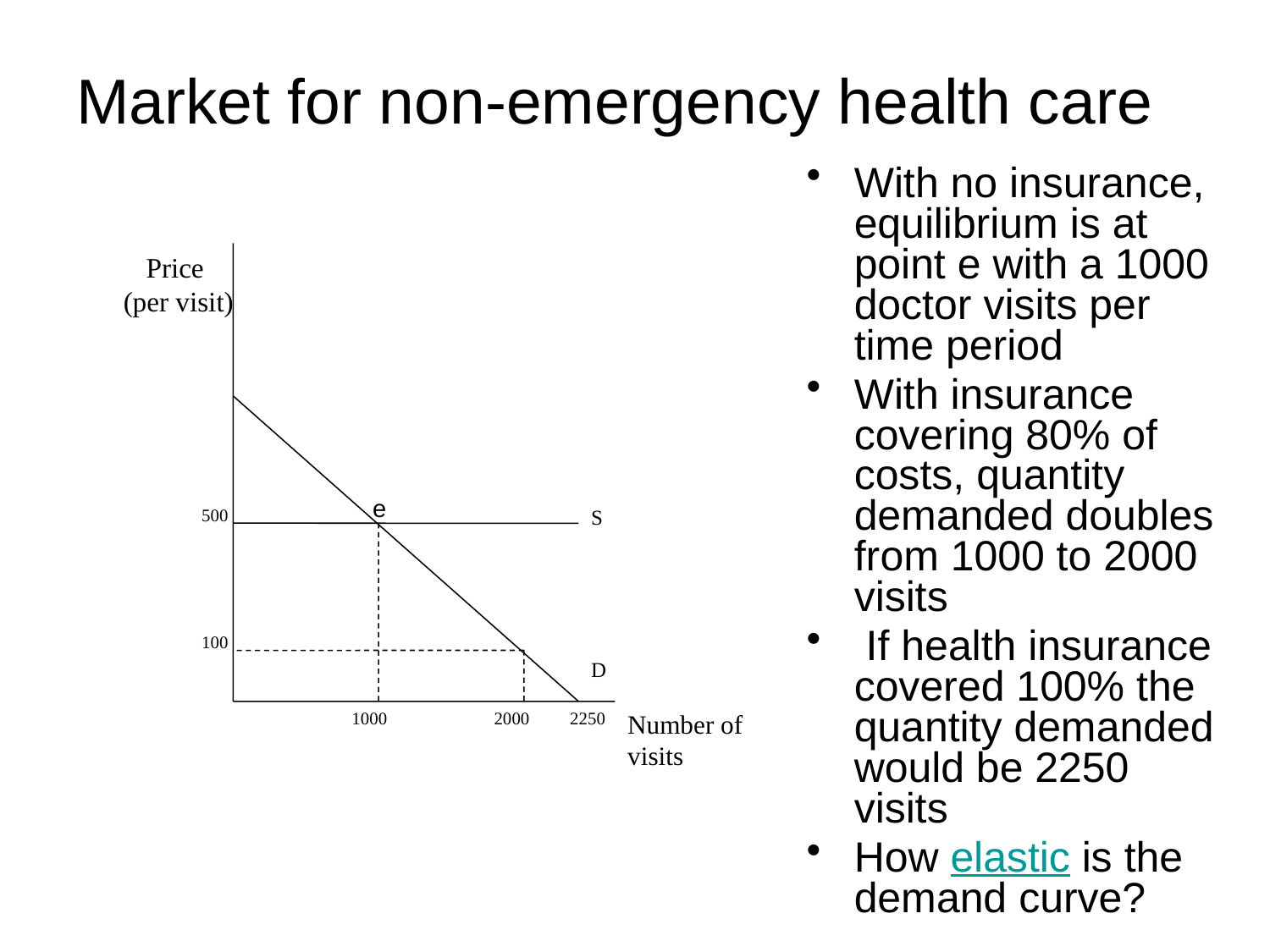

# Market for non-emergency health care
With no insurance, equilibrium is at point e with a 1000 doctor visits per time period
With insurance covering 80% of costs, quantity demanded doubles from 1000 to 2000 visits
 If health insurance covered 100% the quantity demanded would be 2250 visits
How elastic is the demand curve?

Price
(per visit)

500
S

100

D
1000
2000
2250
Number of visits

e